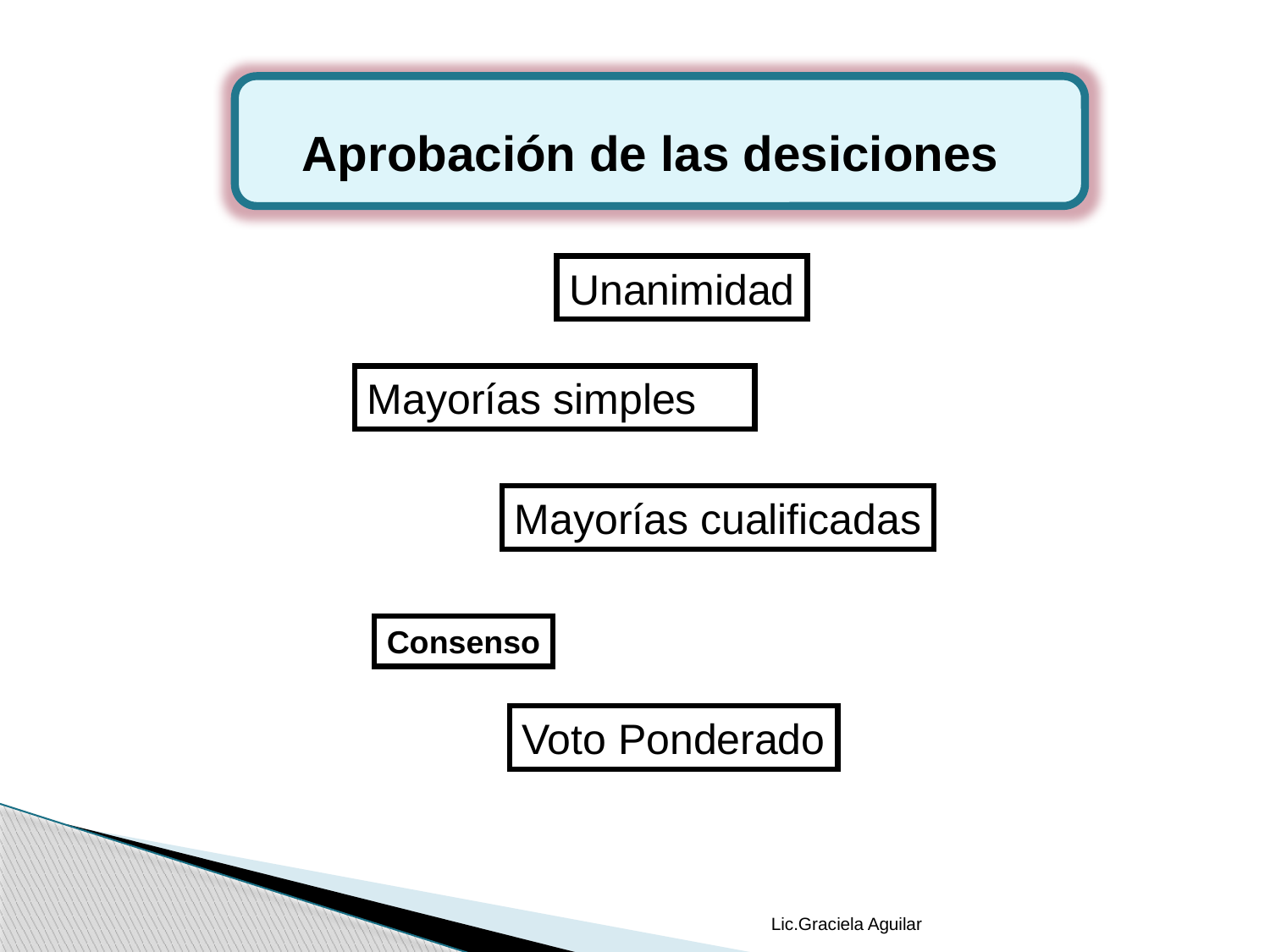

Aprobación de las desiciones
Unanimidad
Mayorías simples
Mayorías cualificadas
Consenso
Voto Ponderado
Lic.Graciela Aguilar